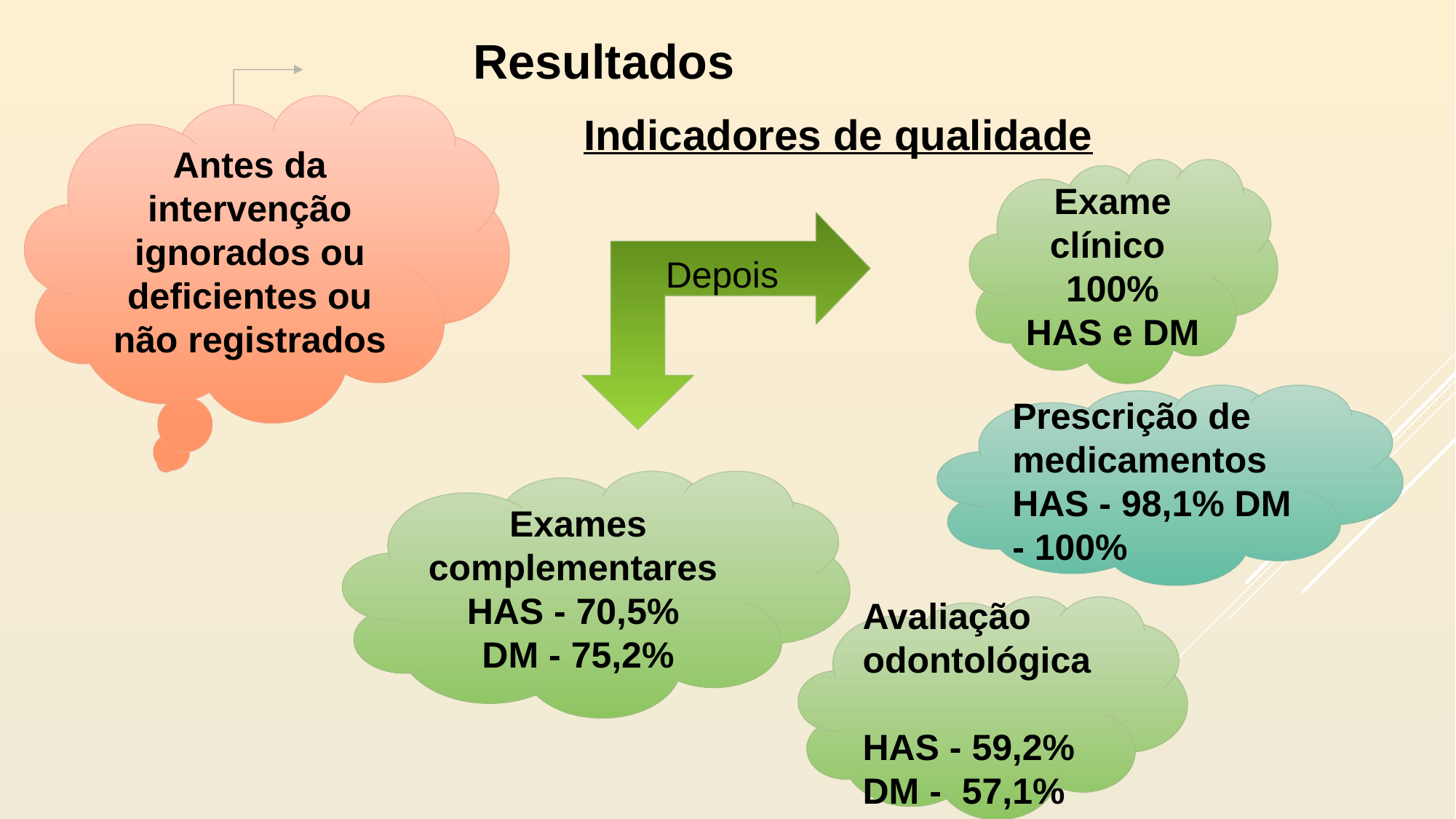

Resultados
Antes da intervenção ignorados ou deficientes ou não registrados
# Indicadores de qualidade
Exame clínico
 100%  HAS e DM

Depois
Prescrição de medicamentos
HAS - 98,1% DM - 100%
Exames complementares
HAS - 70,5%
DM - 75,2%
Avaliação odontológica
HAS - 59,2%
DM -  57,1%